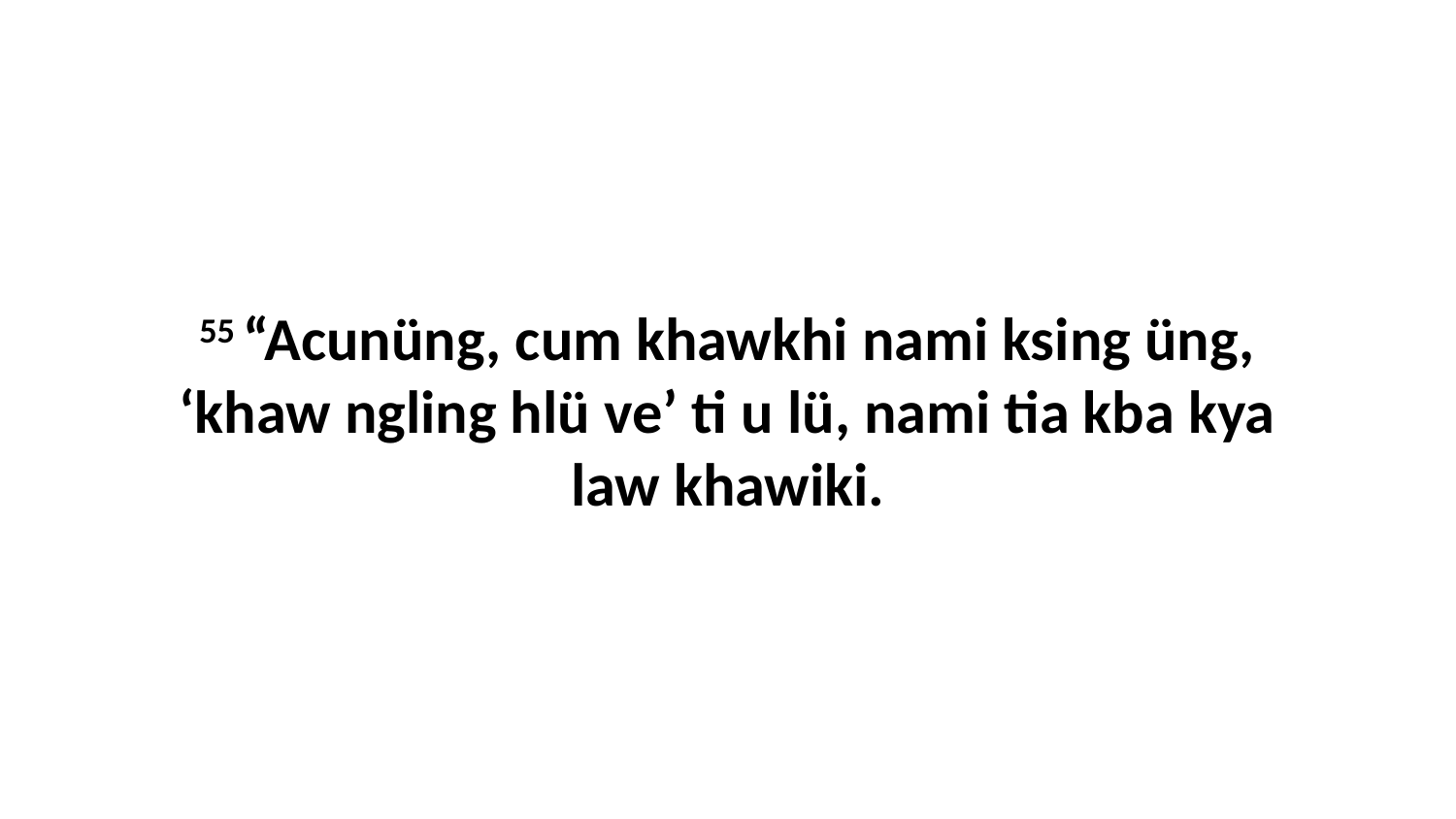

55 “Acunüng, cum khawkhi nami ksing üng, ‘khaw ngling hlü ve’ ti u lü, nami tia kba kya law khawiki.